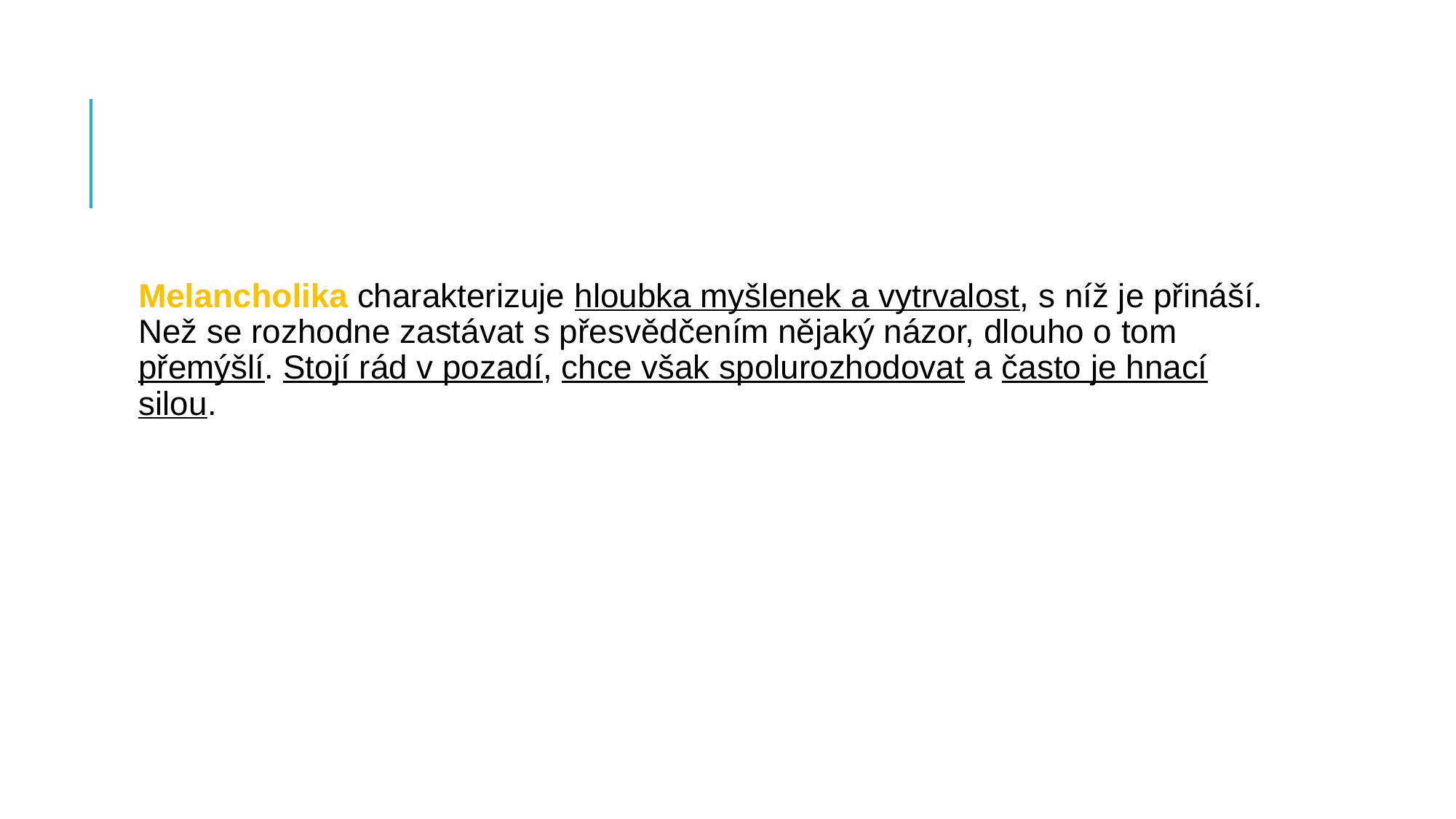

#
Melancholika charakterizuje hloubka myšlenek a vytrvalost, s níž je přináší. Než se rozhodne zastávat s přesvědčením nějaký názor, dlouho o tom přemýšlí. Stojí rád v pozadí, chce však spolurozhodovat a často je hnací silou.